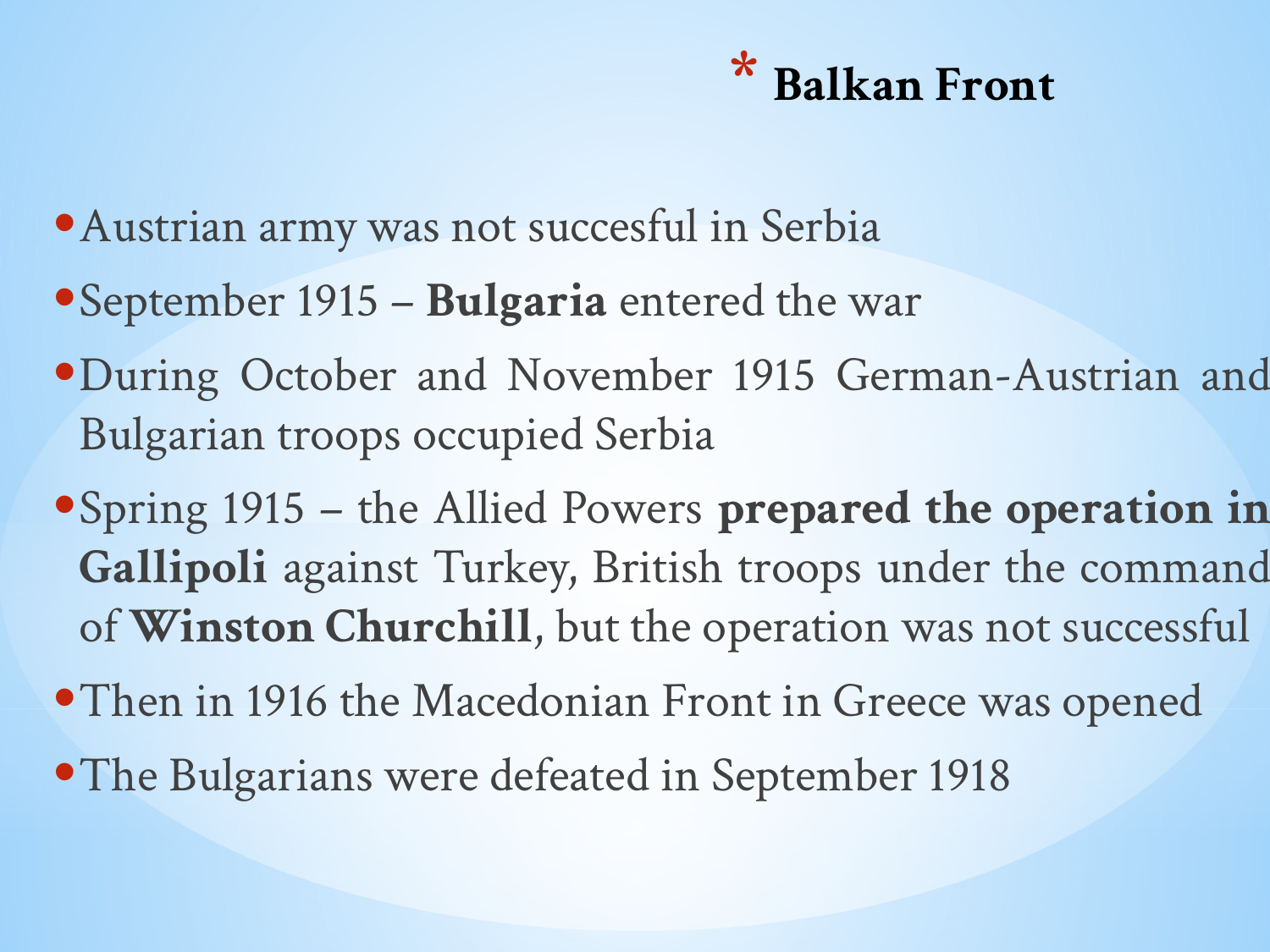

# Balkan Front
Austrian army was not succesful in Serbia
September 1915 – Bulgaria entered the war
During October and November 1915 German-Austrian and Bulgarian troops occupied Serbia
Spring 1915 – the Allied Powers prepared the operation in Gallipoli against Turkey, British troops under the command of Winston Churchill, but the operation was not successful
Then in 1916 the Macedonian Front in Greece was opened
The Bulgarians were defeated in September 1918